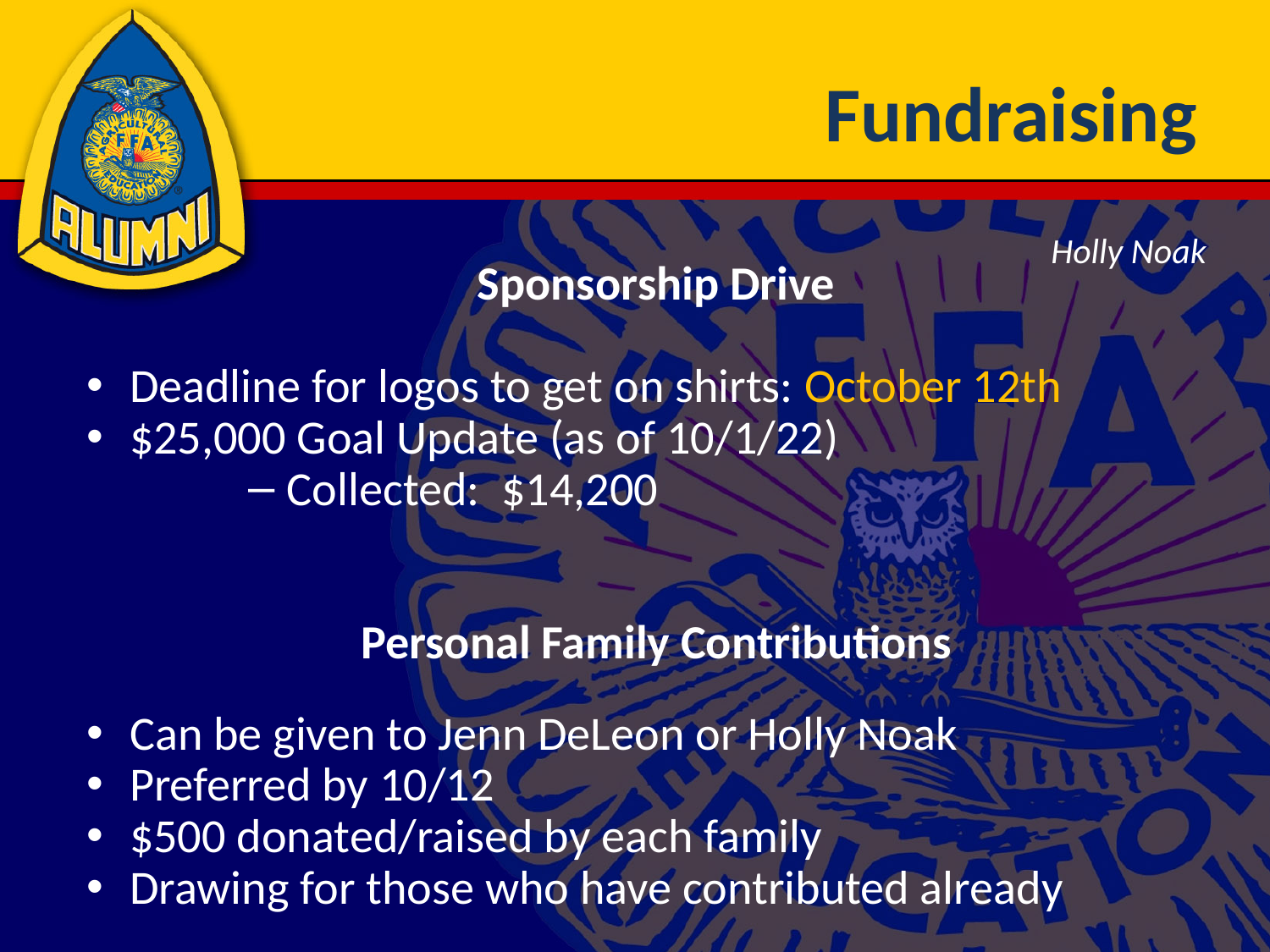

# Fundraising
Holly Noak
Sponsorship Drive

Deadline for logos to get on shirts: October 12th
$25,000 Goal Update (as of 10/1/22)
Collected:  $14,200

Personal Family Contributions

Can be given to Jenn DeLeon or Holly Noak
Preferred by 10/12
$500 donated/raised by each family
Drawing for those who have contributed already